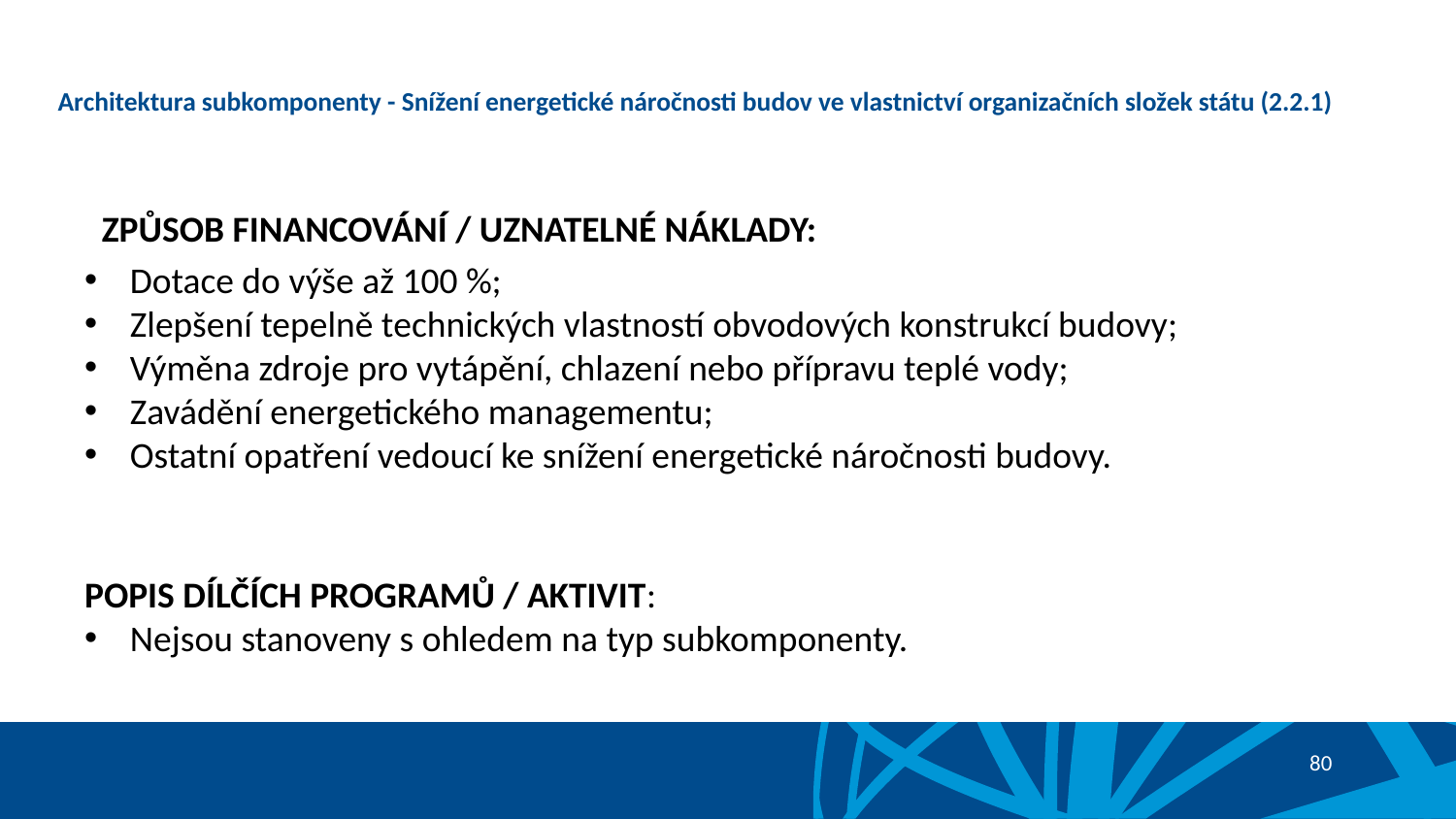

# Architektura subkomponenty - Snížení energetické náročnosti budov ve vlastnictví organizačních složek státu (2.2.1)
ZPŮSOB FINANCOVÁNÍ / UZNATELNÉ NÁKLADY:
Dotace do výše až 100 %;
Zlepšení tepelně technických vlastností obvodových konstrukcí budovy;
Výměna zdroje pro vytápění, chlazení nebo přípravu teplé vody;
Zavádění energetického managementu;
Ostatní opatření vedoucí ke snížení energetické náročnosti budovy.

POPIS DÍLČÍCH PROGRAMŮ / AKTIVIT:
Nejsou stanoveny s ohledem na typ subkomponenty.